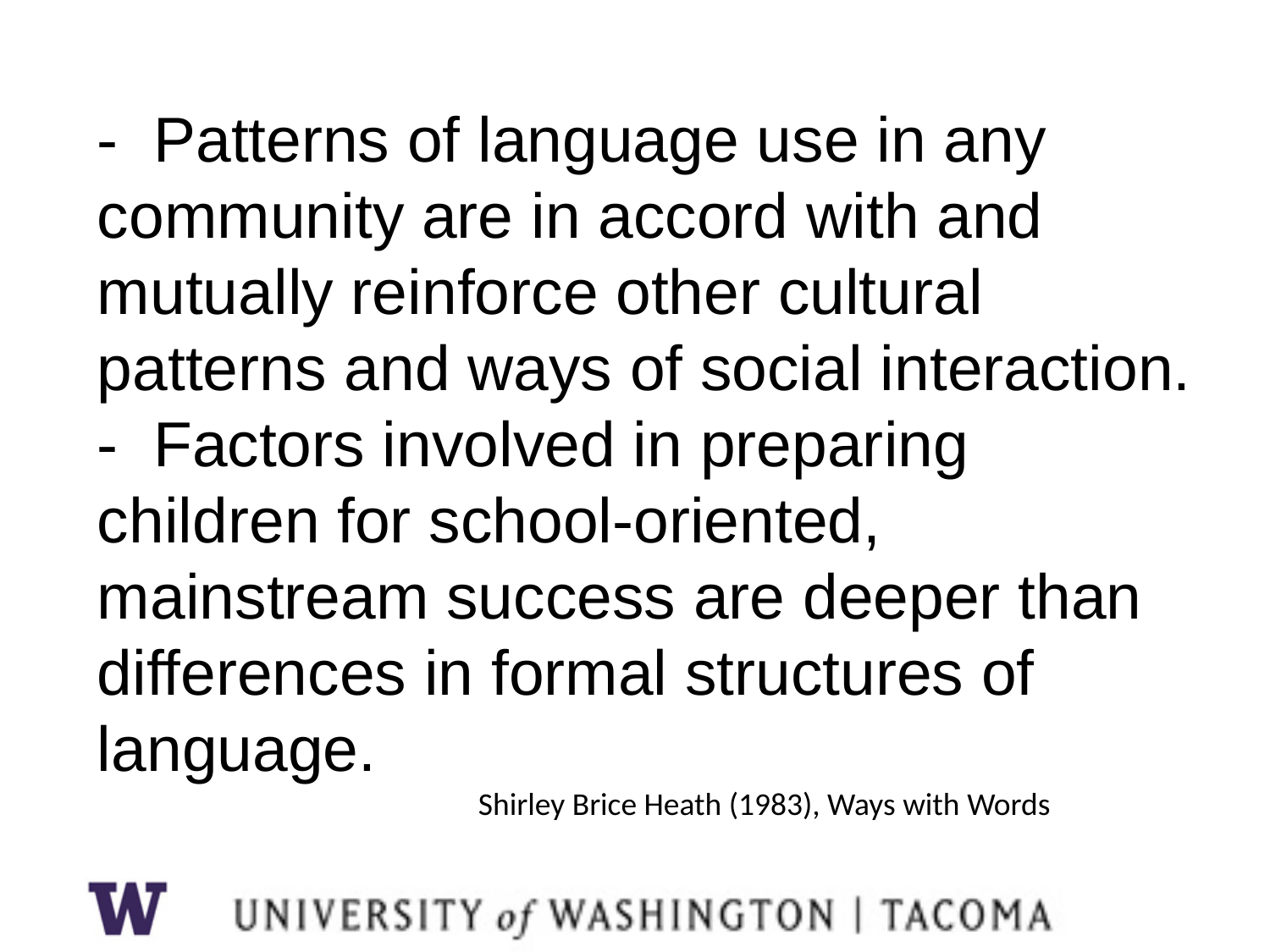

# -  Patterns of language use in any community are in accord with and mutually reinforce other cultural patterns and ways of social interaction. -  Factors involved in preparing children for school-oriented, mainstream success are deeper than differences in formal structures of language. Shirley Brice Heath (1983), Ways with Words